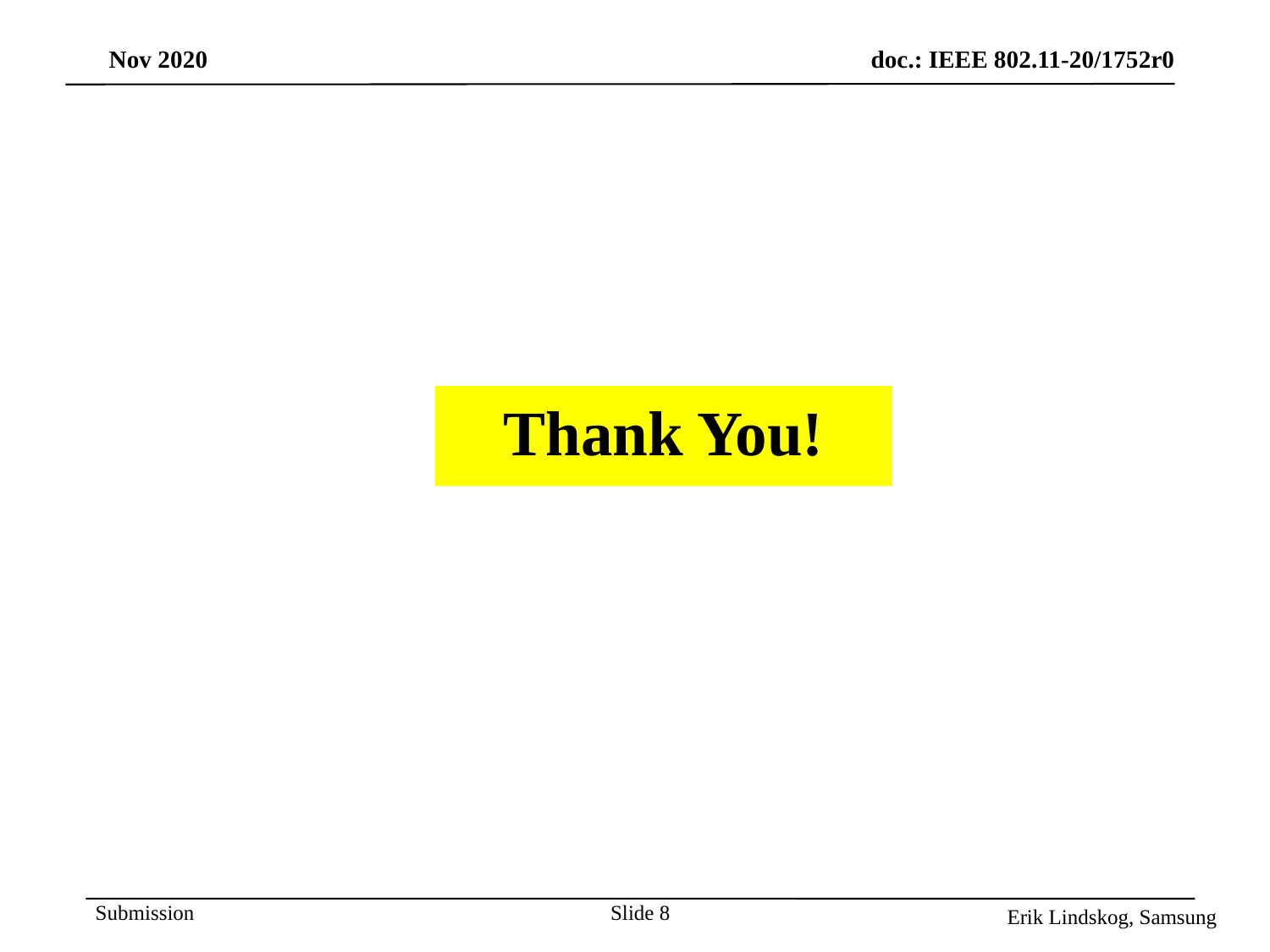

Thank You!
Slide 8
Erik Lindskog, Samsung